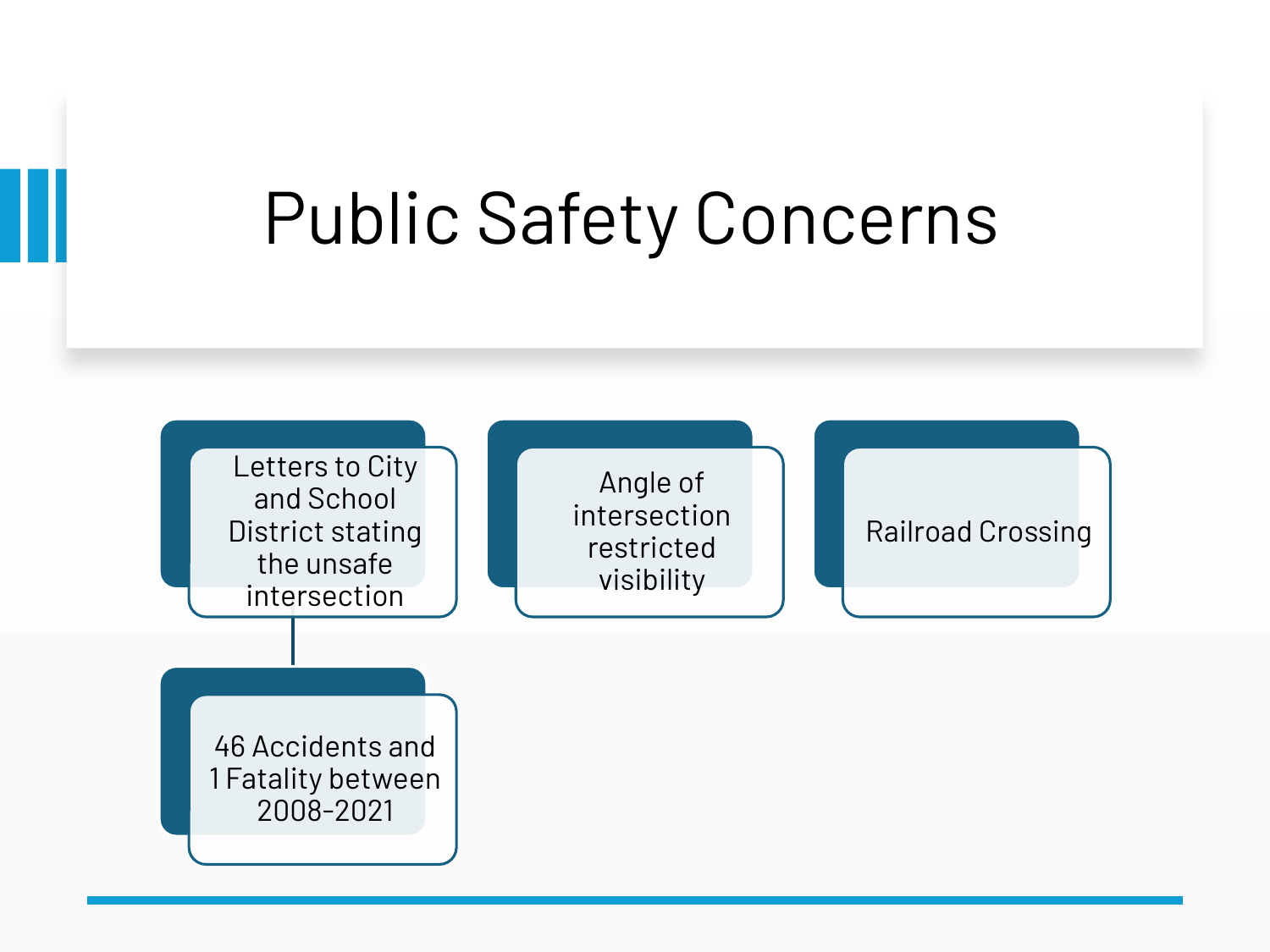

# Public Safety Concerns

Letters to City and School District stating the unsafe intersection
46 Accidents and 1 Fatality between 2008-2021
Angle of intersection restricted visibility
Railroad Crossing